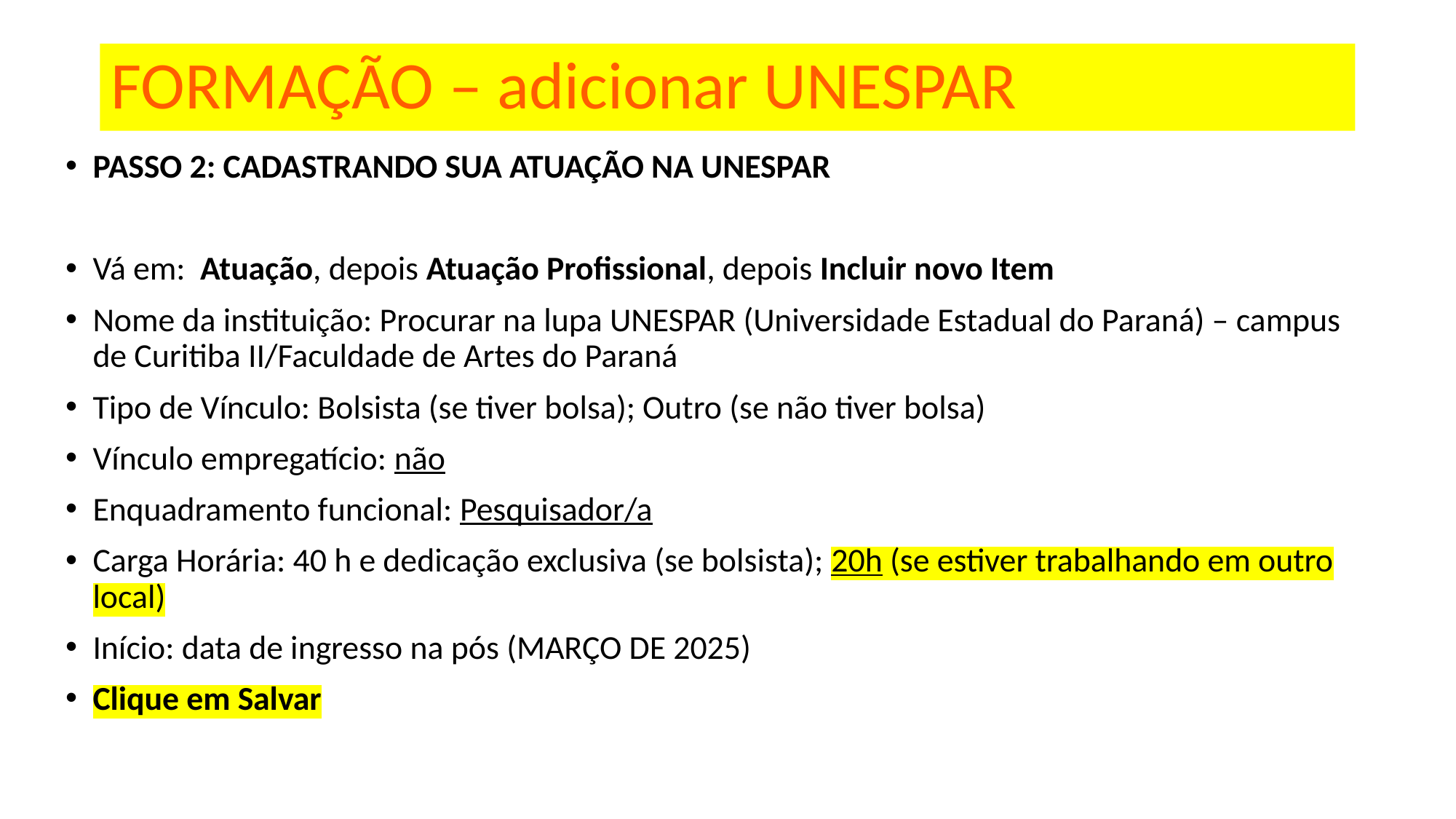

# FORMAÇÃO – adicionar UNESPAR
PASSO 2: CADASTRANDO SUA ATUAÇÃO NA UNESPAR

Vá em:  Atuação, depois Atuação Profissional, depois Incluir novo Item
Nome da instituição: Procurar na lupa UNESPAR (Universidade Estadual do Paraná) – campus de Curitiba II/Faculdade de Artes do Paraná
Tipo de Vínculo: Bolsista (se tiver bolsa); Outro (se não tiver bolsa)
Vínculo empregatício: não
Enquadramento funcional: Pesquisador/a
Carga Horária: 40 h e dedicação exclusiva (se bolsista); 20h (se estiver trabalhando em outro local)
Início: data de ingresso na pós (MARÇO DE 2025)
Clique em Salvar